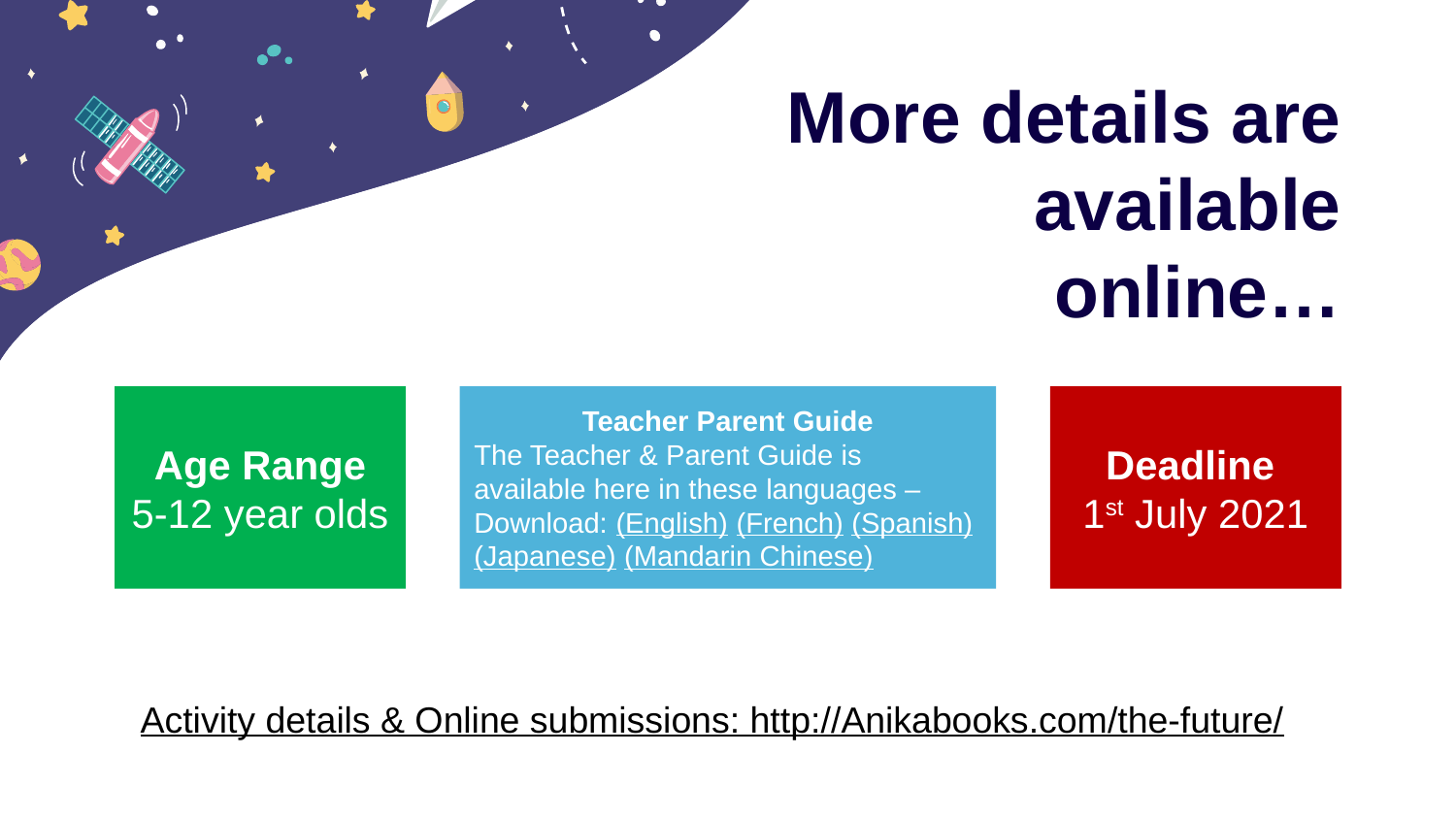

# More details are available online…
Age Range
5-12 year olds
Teacher Parent Guide
The Teacher & Parent Guide is available here in these languages –Download: (English) (French) (Spanish) (Japanese) (Mandarin Chinese)
Deadline
1st July 2021
Activity details & Online submissions: http://Anikabooks.com/the-future/